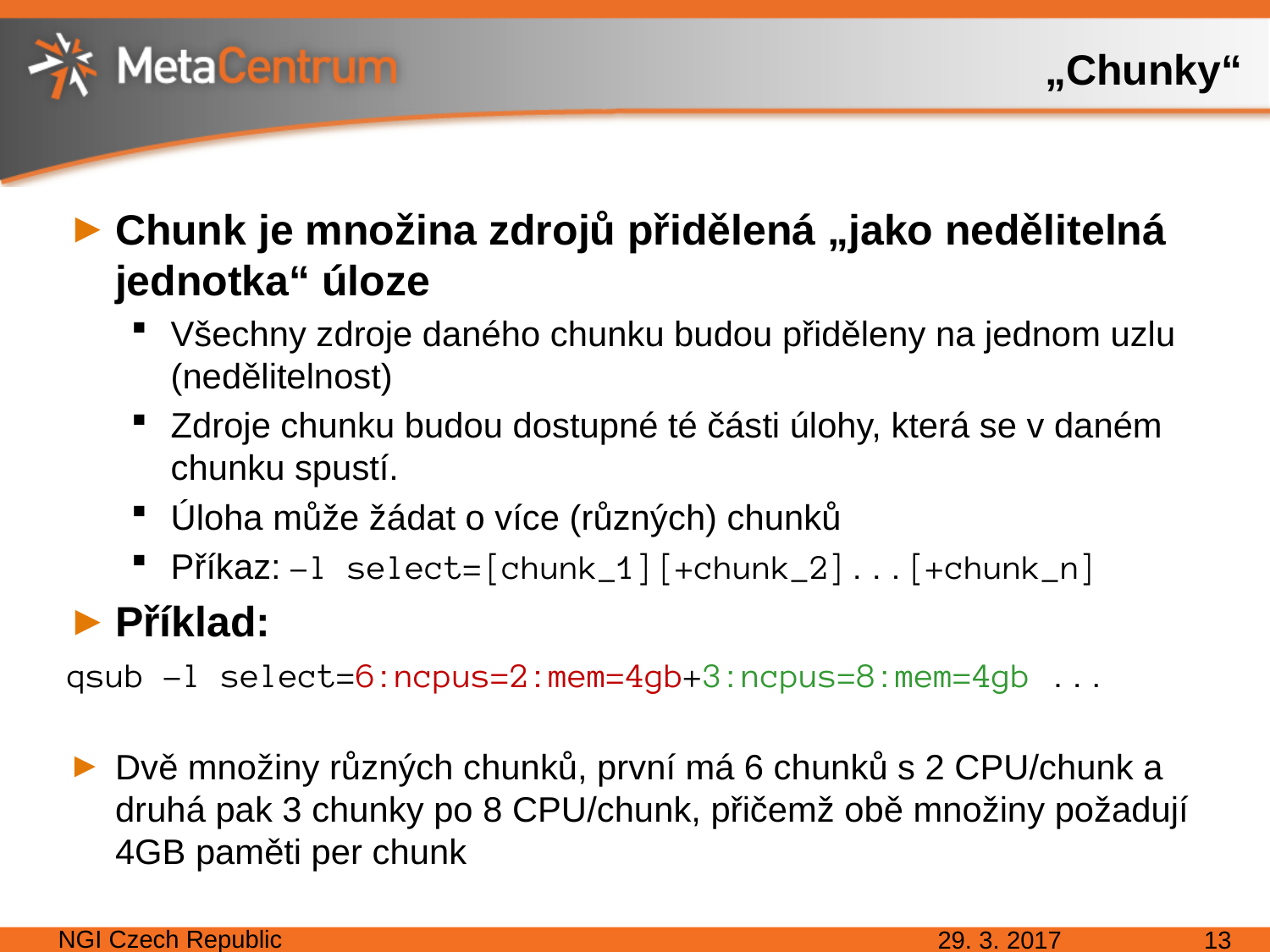

# „Chunky“
Chunk je množina zdrojů přidělená „jako nedělitelná jednotka“ úloze
Všechny zdroje daného chunku budou přiděleny na jednom uzlu (nedělitelnost)
Zdroje chunku budou dostupné té části úlohy, která se v daném chunku spustí.
Úloha může žádat o více (různých) chunků
Příkaz: -l select=[chunk_1][+chunk_2]...[+chunk_n]
Příklad:
qsub -l select=6:ncpus=2:mem=4gb+3:ncpus=8:mem=4gb ...
Dvě množiny různých chunků, první má 6 chunků s 2 CPU/chunk a druhá pak 3 chunky po 8 CPU/chunk, přičemž obě množiny požadují 4GB paměti per chunk
NGI Czech Republic
29. 3. 2017
13